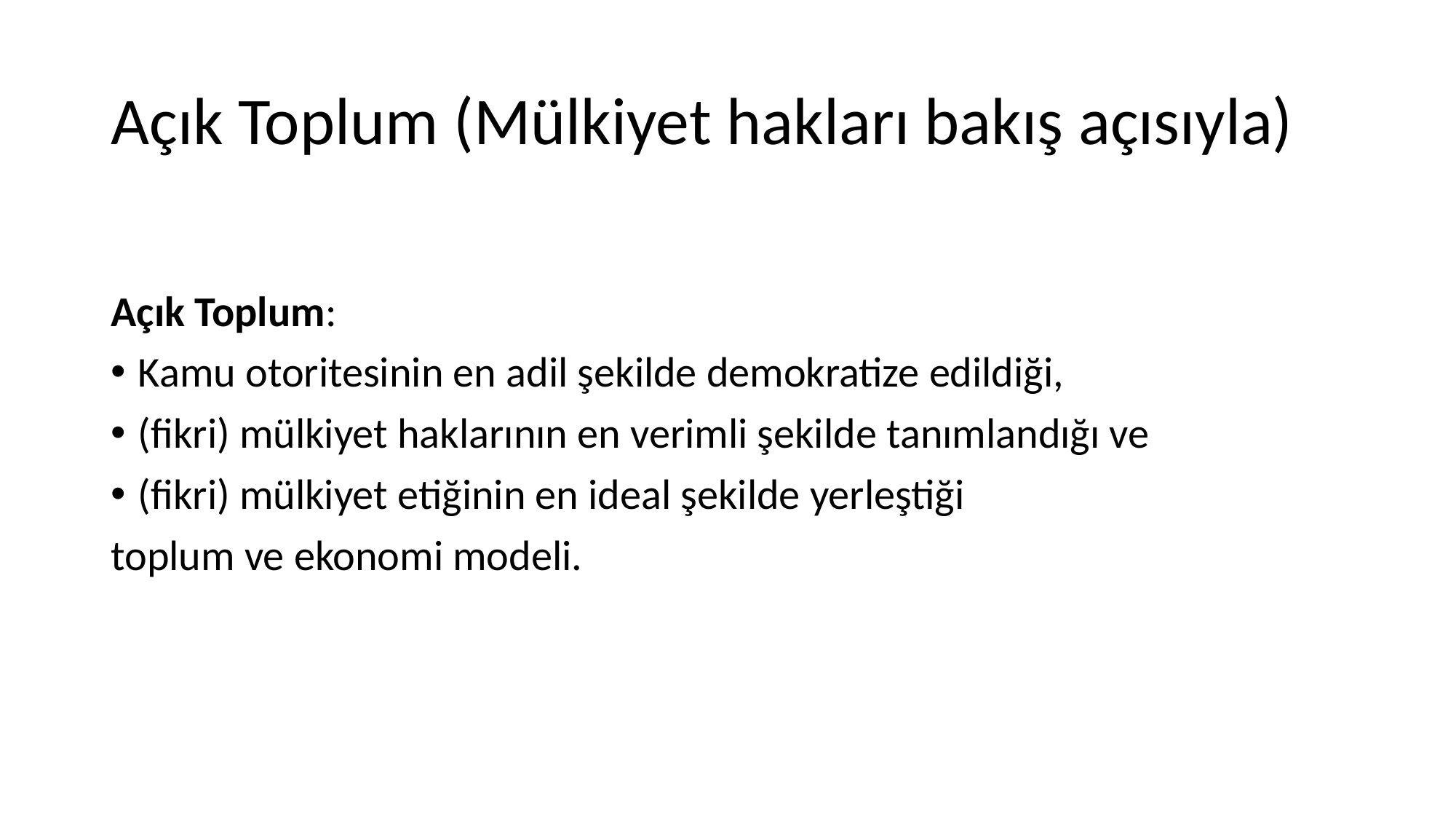

# Açık Toplum (Mülkiyet hakları bakış açısıyla)

Açık Toplum:
Kamu otoritesinin en adil şekilde demokratize edildiği,
(fikri) mülkiyet haklarının en verimli şekilde tanımlandığı ve
(fikri) mülkiyet etiğinin en ideal şekilde yerleştiği
toplum ve ekonomi modeli.